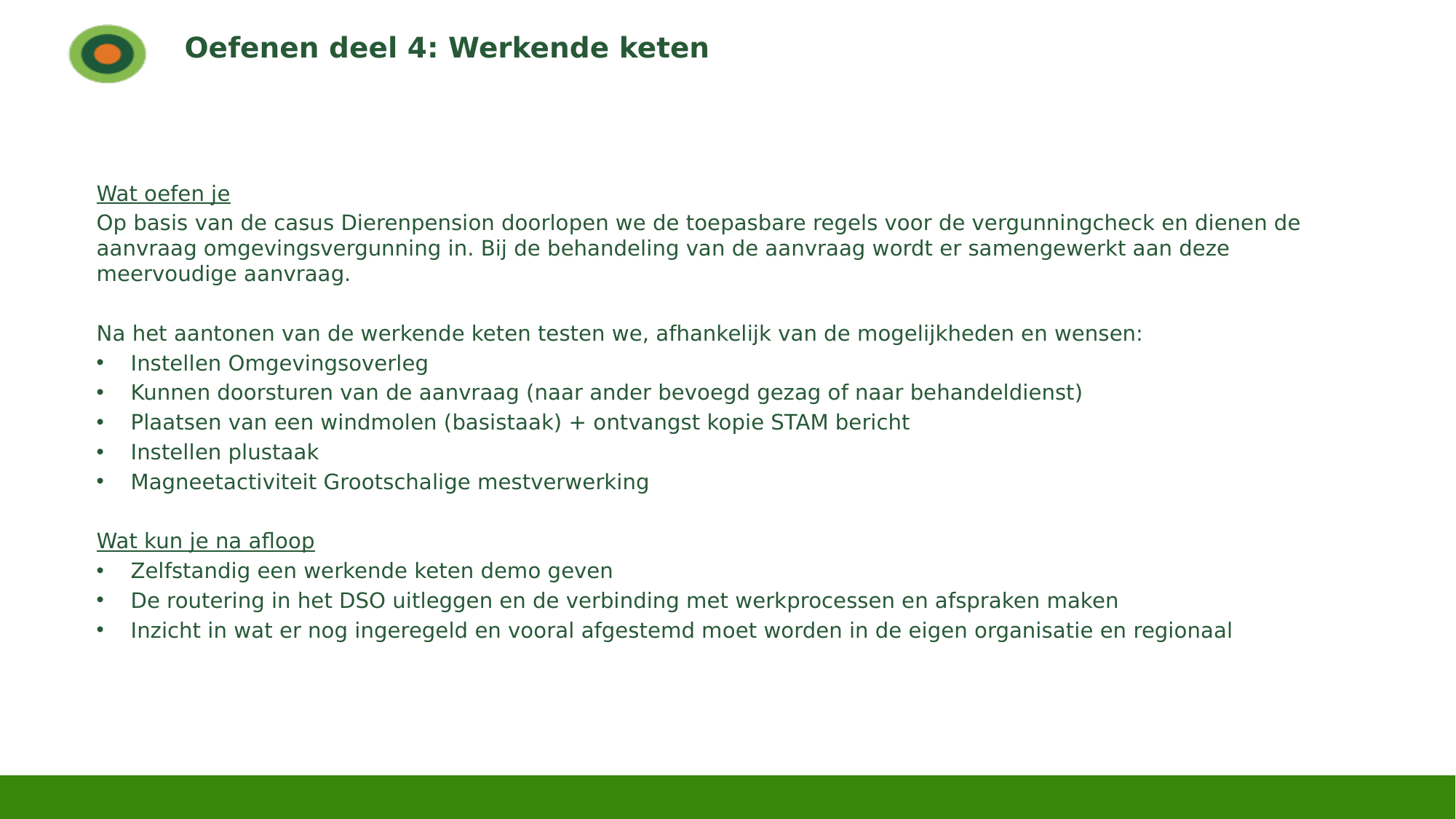

# Oefenen deel 4: Werkende keten
Wat oefen je
Op basis van de casus Dierenpension doorlopen we de toepasbare regels voor de vergunningcheck en dienen de aanvraag omgevingsvergunning in. Bij de behandeling van de aanvraag wordt er samengewerkt aan deze meervoudige aanvraag.

Na het aantonen van de werkende keten testen we, afhankelijk van de mogelijkheden en wensen:
Instellen Omgevingsoverleg
Kunnen doorsturen van de aanvraag (naar ander bevoegd gezag of naar behandeldienst)
Plaatsen van een windmolen (basistaak) + ontvangst kopie STAM bericht
Instellen plustaak
Magneetactiviteit Grootschalige mestverwerking

Wat kun je na afloop
Zelfstandig een werkende keten demo geven
De routering in het DSO uitleggen en de verbinding met werkprocessen en afspraken maken
Inzicht in wat er nog ingeregeld en vooral afgestemd moet worden in de eigen organisatie en regionaal